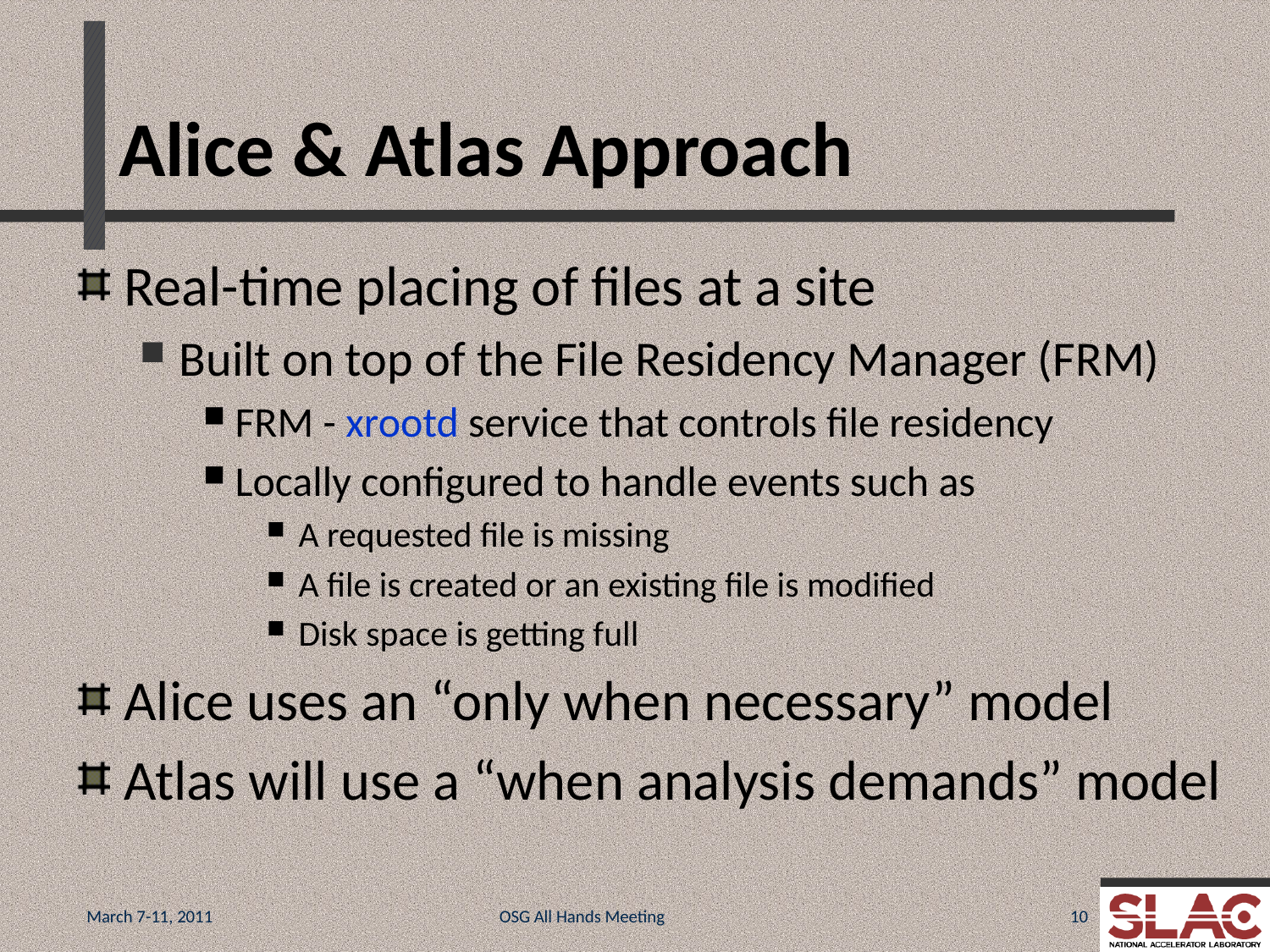

# Alice & Atlas Approach
Real-time placing of files at a site
Built on top of the File Residency Manager (FRM)
FRM - xrootd service that controls file residency
Locally configured to handle events such as
A requested file is missing
A file is created or an existing file is modified
Disk space is getting full
Alice uses an “only when necessary” model
Atlas will use a “when analysis demands” model